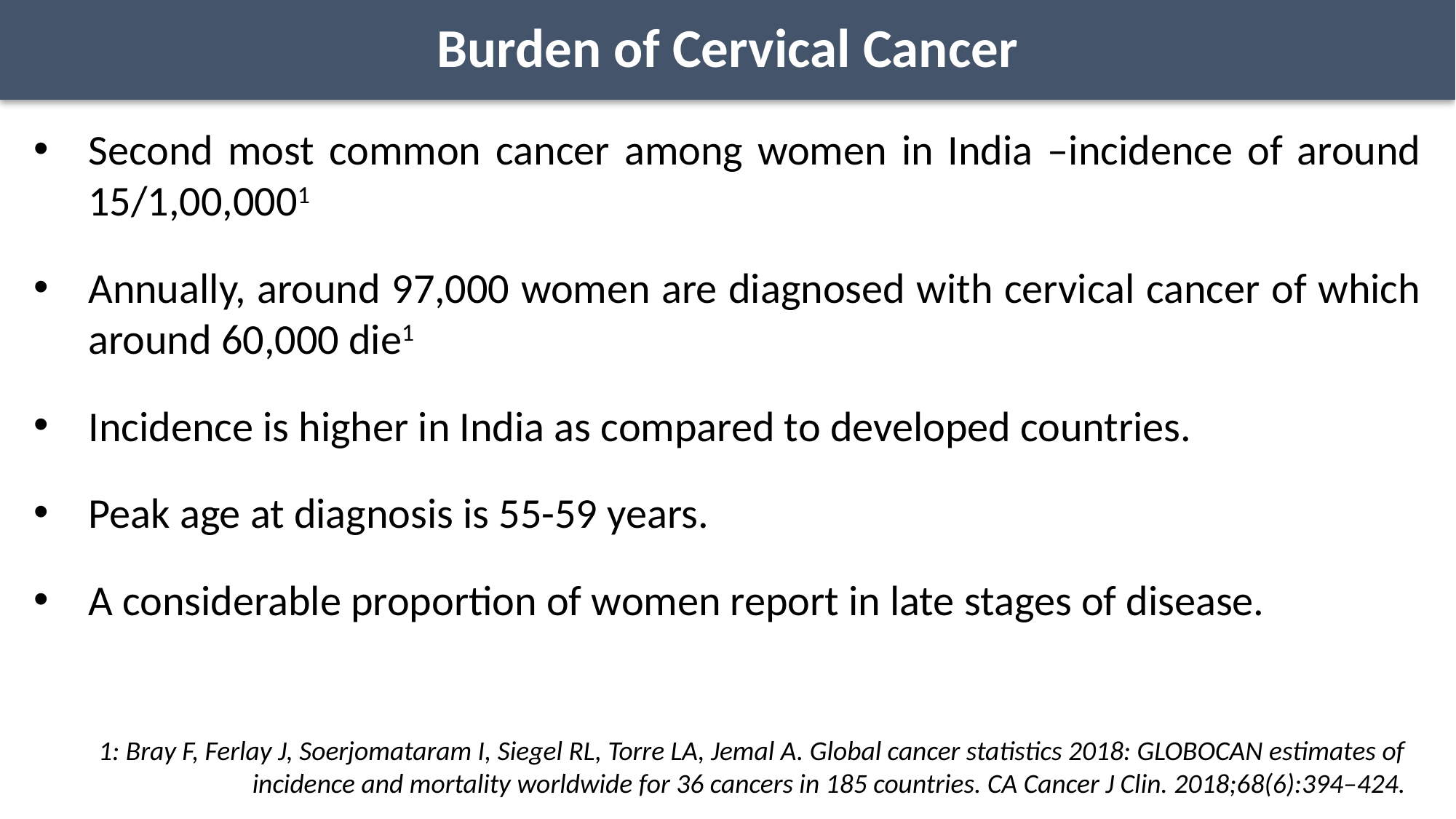

# Burden of Cervical Cancer
Second most common cancer among women in India –incidence of around 15/1,00,0001
Annually, around 97,000 women are diagnosed with cervical cancer of which around 60,000 die1
Incidence is higher in India as compared to developed countries.
Peak age at diagnosis is 55-59 years.
A considerable proportion of women report in late stages of disease.
1: Bray F, Ferlay J, Soerjomataram I, Siegel RL, Torre LA, Jemal A. Global cancer statistics 2018: GLOBOCAN estimates of incidence and mortality worldwide for 36 cancers in 185 countries. CA Cancer J Clin. 2018;68(6):394–424.